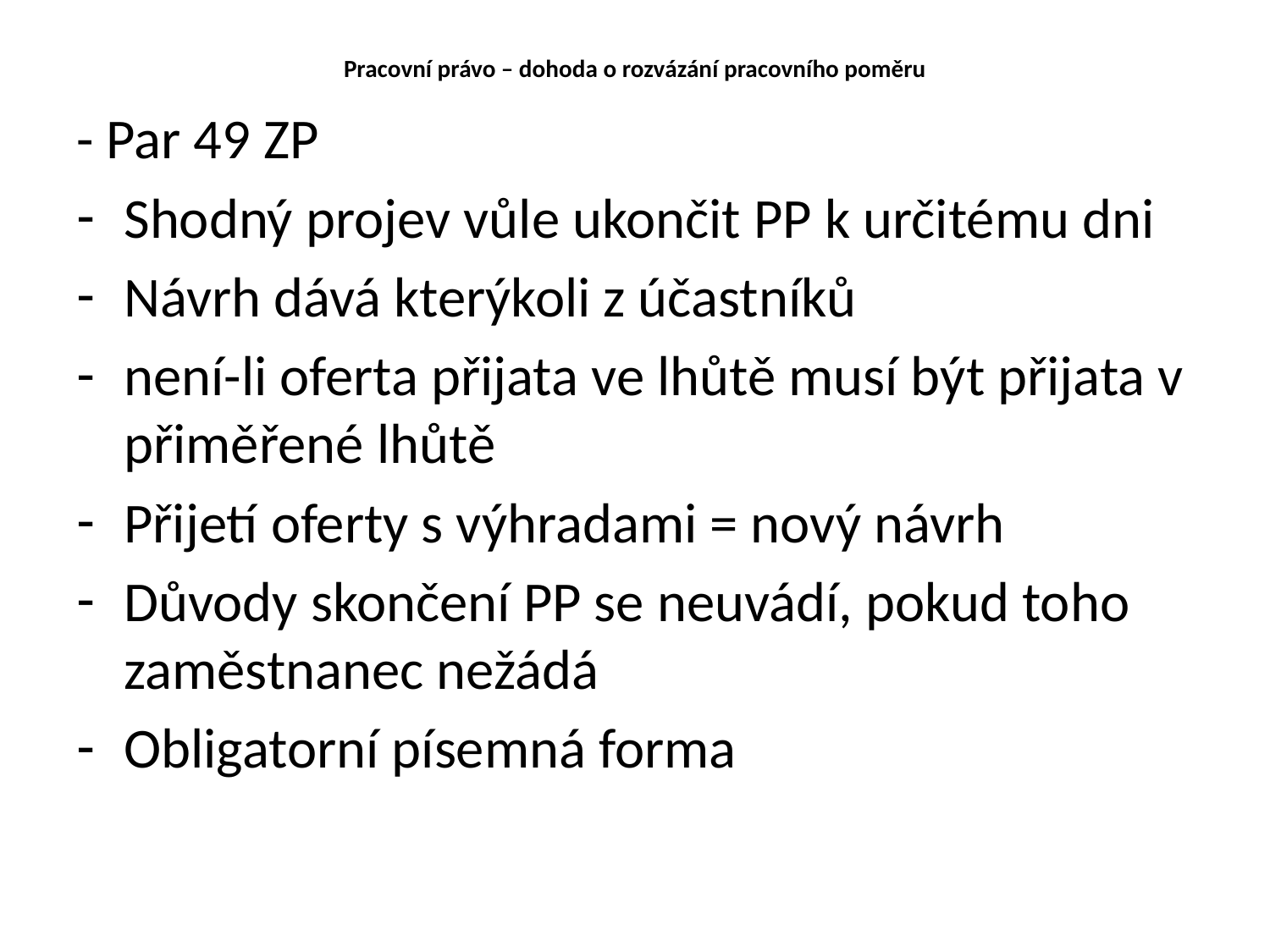

# Pracovní právo – dohoda o rozvázání pracovního poměru
- Par 49 ZP
Shodný projev vůle ukončit PP k určitému dni
Návrh dává kterýkoli z účastníků
není-li oferta přijata ve lhůtě musí být přijata v přiměřené lhůtě
Přijetí oferty s výhradami = nový návrh
Důvody skončení PP se neuvádí, pokud toho zaměstnanec nežádá
Obligatorní písemná forma